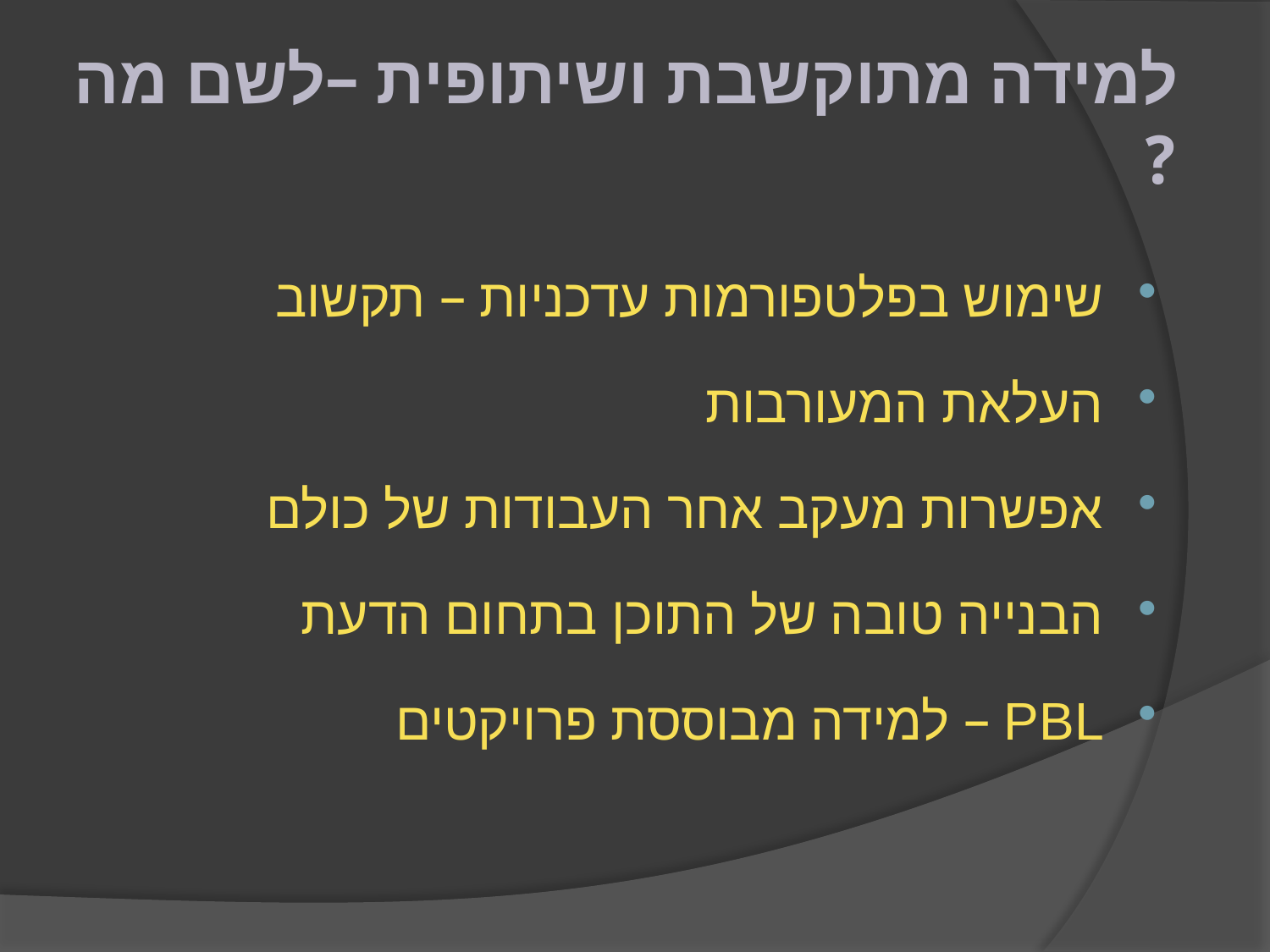

# למידה מתוקשבת ושיתופית –לשם מה ?
שימוש בפלטפורמות עדכניות – תקשוב
העלאת המעורבות
אפשרות מעקב אחר העבודות של כולם
הבנייה טובה של התוכן בתחום הדעת
PBL – למידה מבוססת פרויקטים